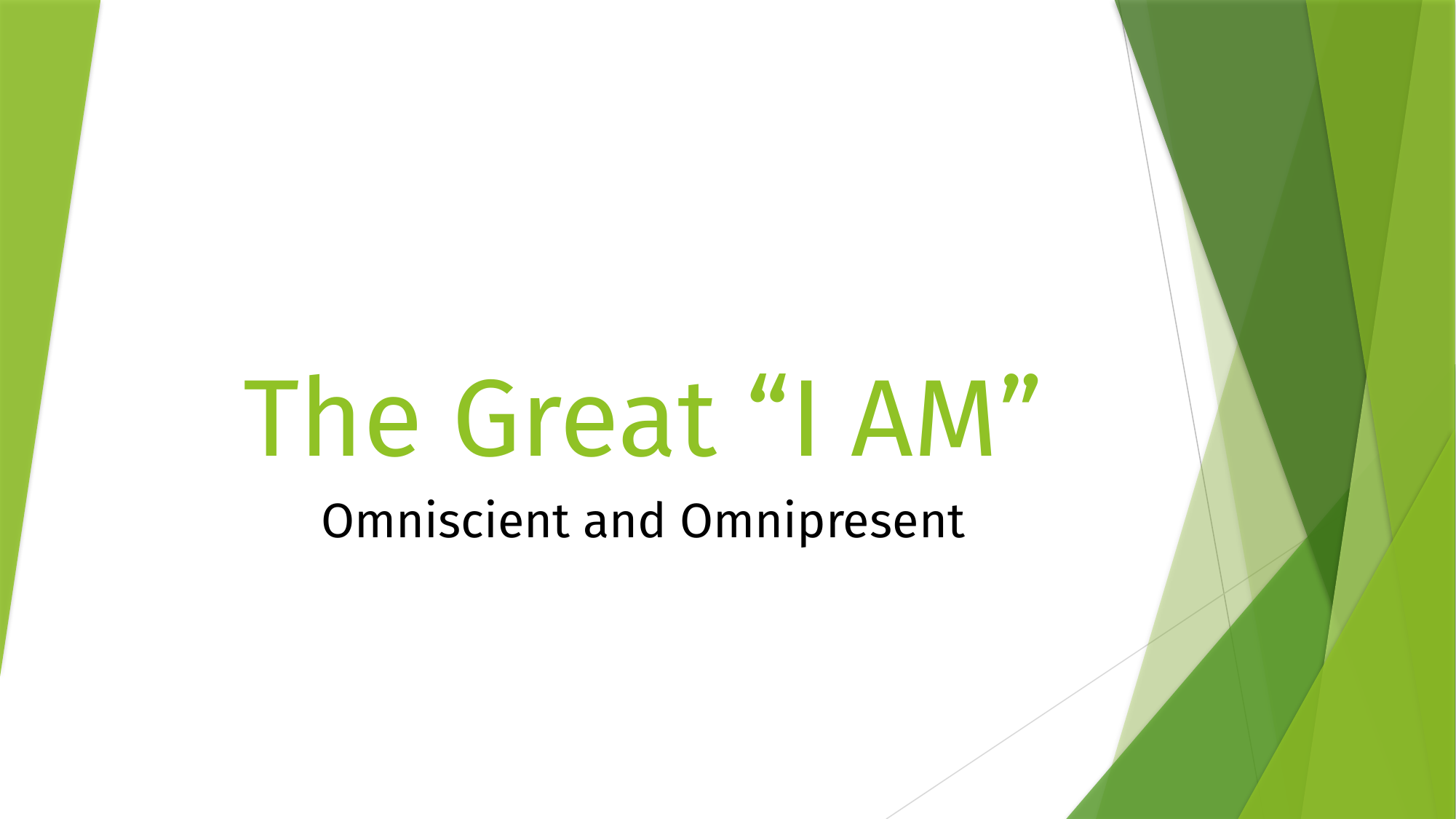

# The Great “I AM”
Omniscient and Omnipresent